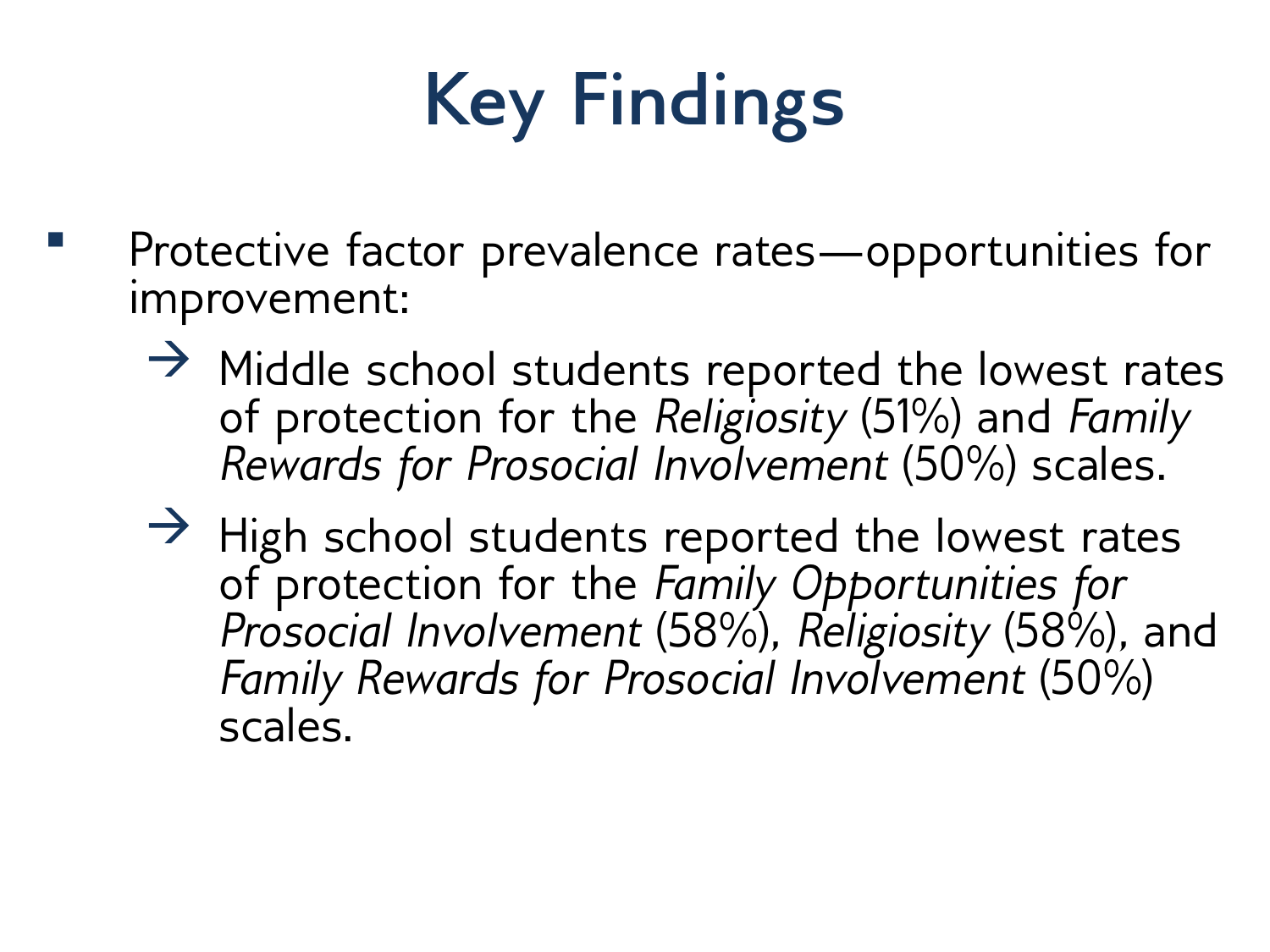

Key Findings
Protective factor prevalence rates—opportunities for improvement:
Middle school students reported the lowest rates of protection for the Religiosity (51%) and Family Rewards for Prosocial Involvement (50%) scales.
High school students reported the lowest rates of protection for the Family Opportunities for Prosocial Involvement (58%), Religiosity (58%), and Family Rewards for Prosocial Involvement (50%) scales.